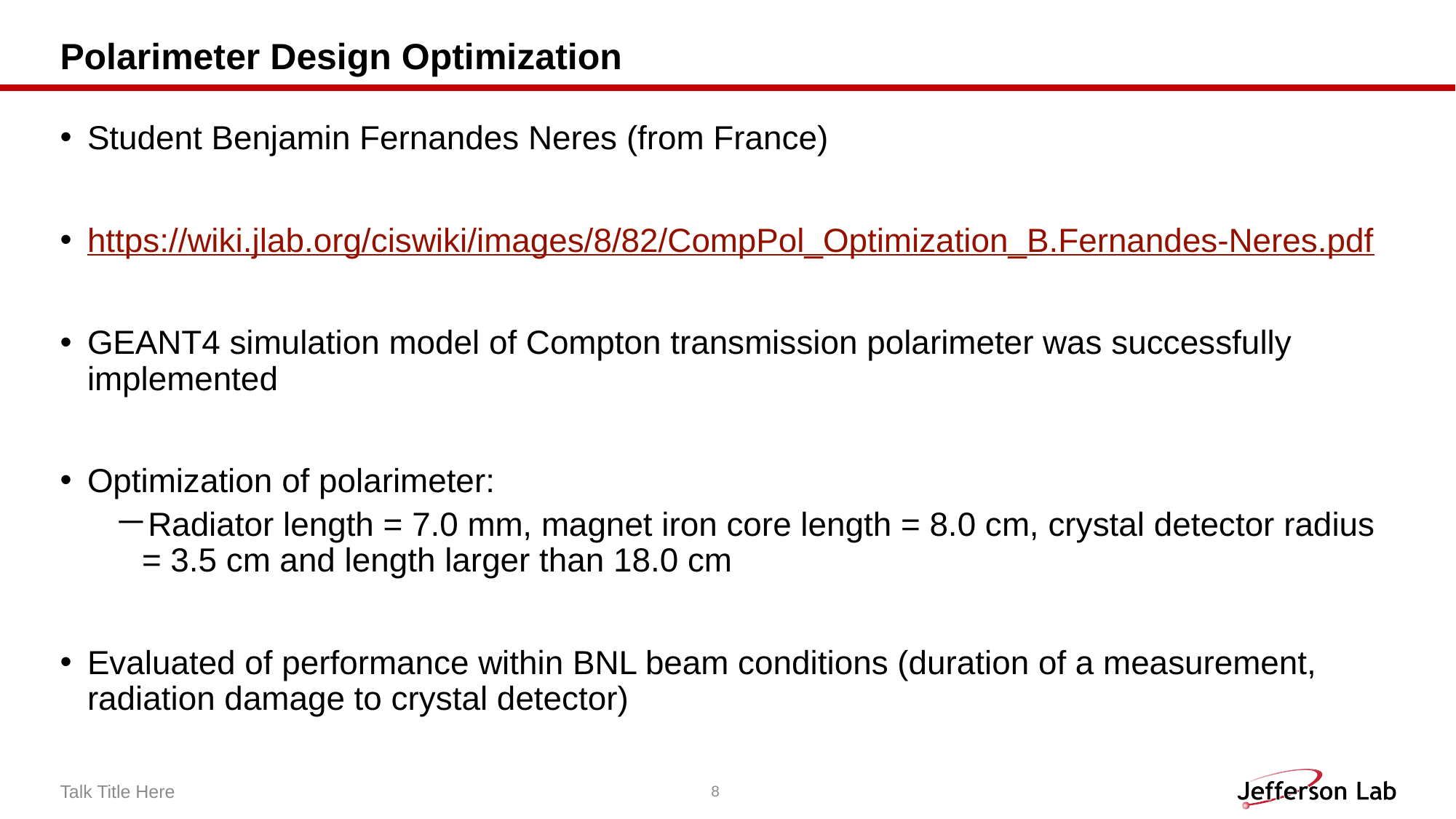

# Polarimeter Design Optimization
Student Benjamin Fernandes Neres (from France)

https://wiki.jlab.org/ciswiki/images/8/82/CompPol_Optimization_B.Fernandes-Neres.pdf

GEANT4 simulation model of Compton transmission polarimeter was successfully implemented

Optimization of polarimeter:
Radiator length = 7.0 mm, magnet iron core length = 8.0 cm, crystal detector radius = 3.5 cm and length larger than 18.0 cm

Evaluated of performance within BNL beam conditions (duration of a measurement, radiation damage to crystal detector)
Talk Title Here
8